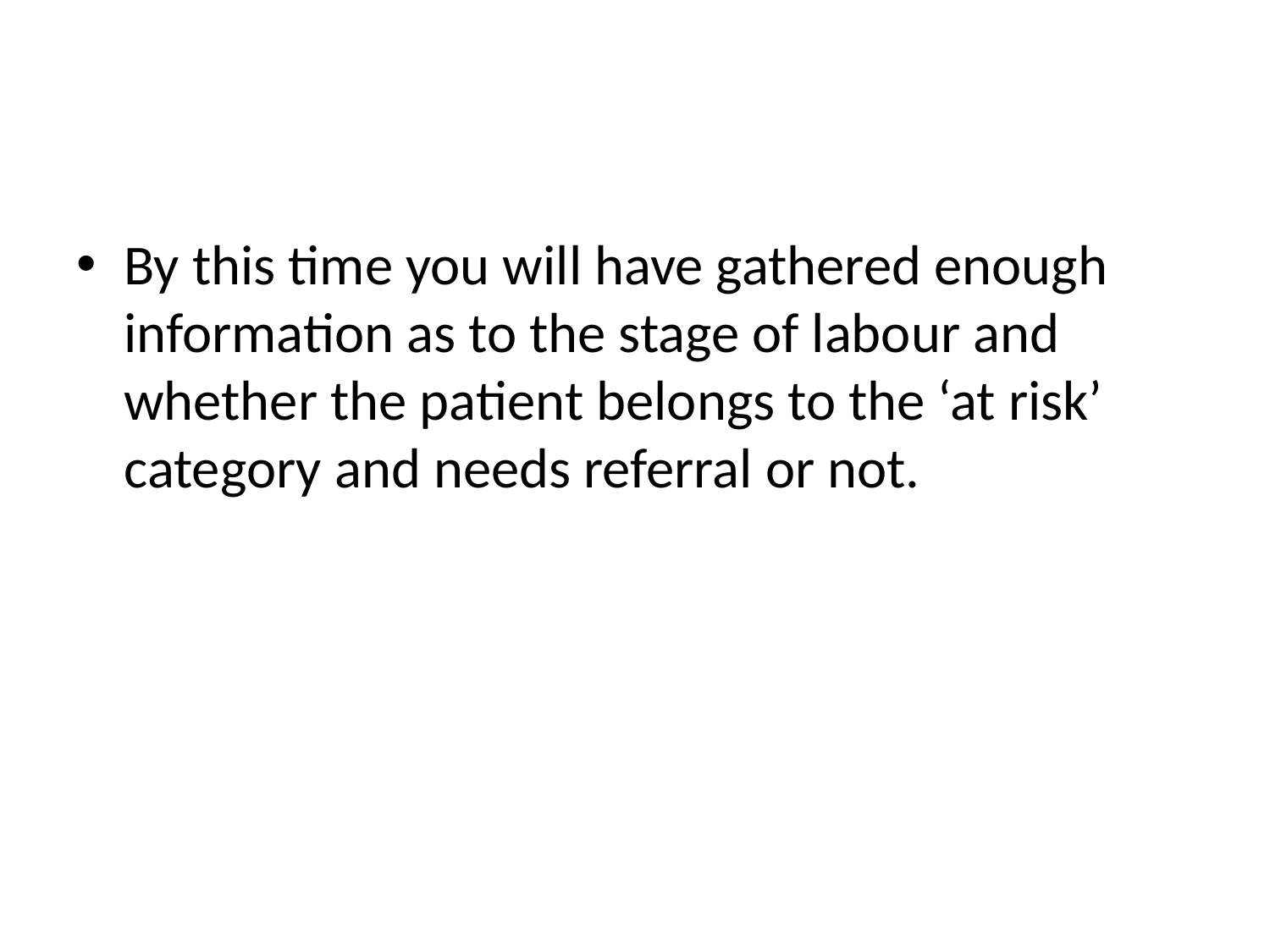

#
By this time you will have gathered enough information as to the stage of labour and whether the patient belongs to the ‘at risk’ category and needs referral or not.